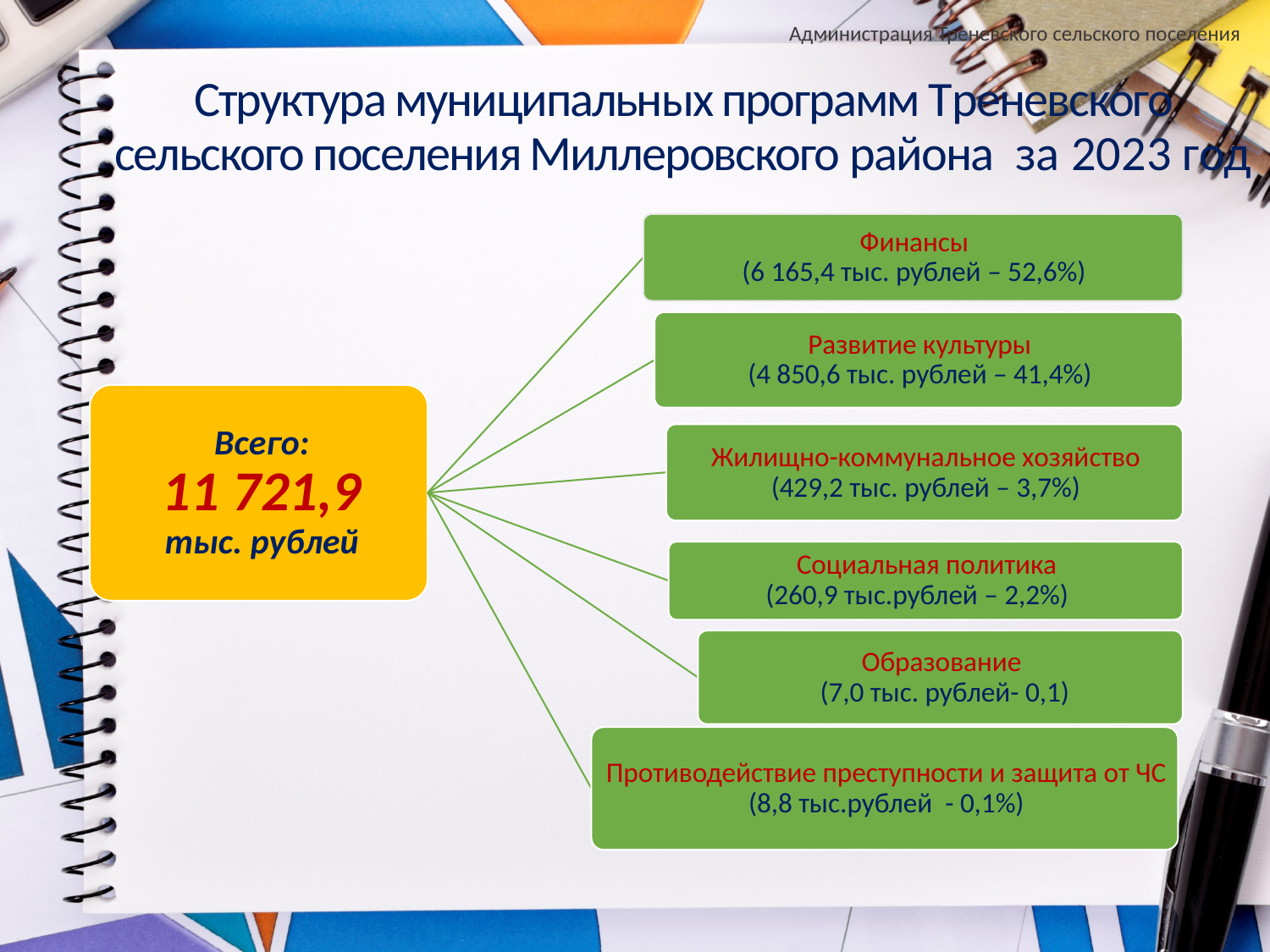

Администрация Треневского сельского поселения
# Структура муниципальных программ Треневского сельского поселения Миллеровского района  за 2023 год
Всего:
11 721,9
тыс. рублей

Финансы
(6 165,4 тыс. рублей – 52,6%)

Противодействие преступности и защита от ЧС
(8,8 тыс.рублей  - 0,1%)

Образование
 (7,0 тыс. рублей- 0,1)

Развитие культуры
(4 850,6 тыс. рублей – 41,4%)

Жилищно-коммунальное хозяйство
(429,2 тыс. рублей – 3,7%)

Социальная политика
(260,9 тыс.рублей – 2,2%)